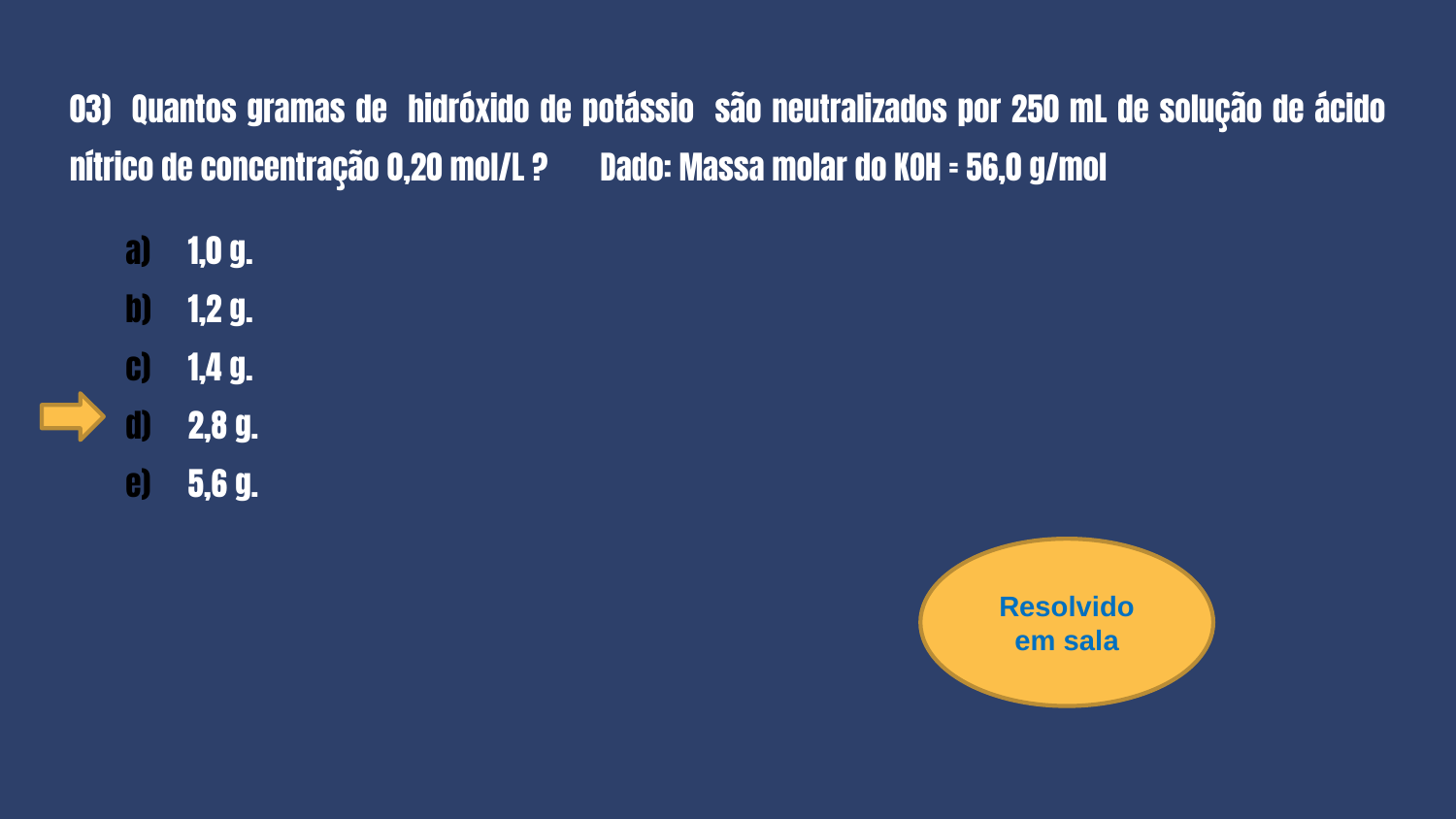

03)  Quantos gramas de  hidróxido de potássio  são neutralizados por 250 mL de solução de ácido nítrico de concentração 0,20 mol/L ?       Dado: Massa molar do KOH = 56,0 g/mol
 1,0 g.
 1,2 g.
 1,4 g.
 2,8 g.
 5,6 g.

Resolvido em sala